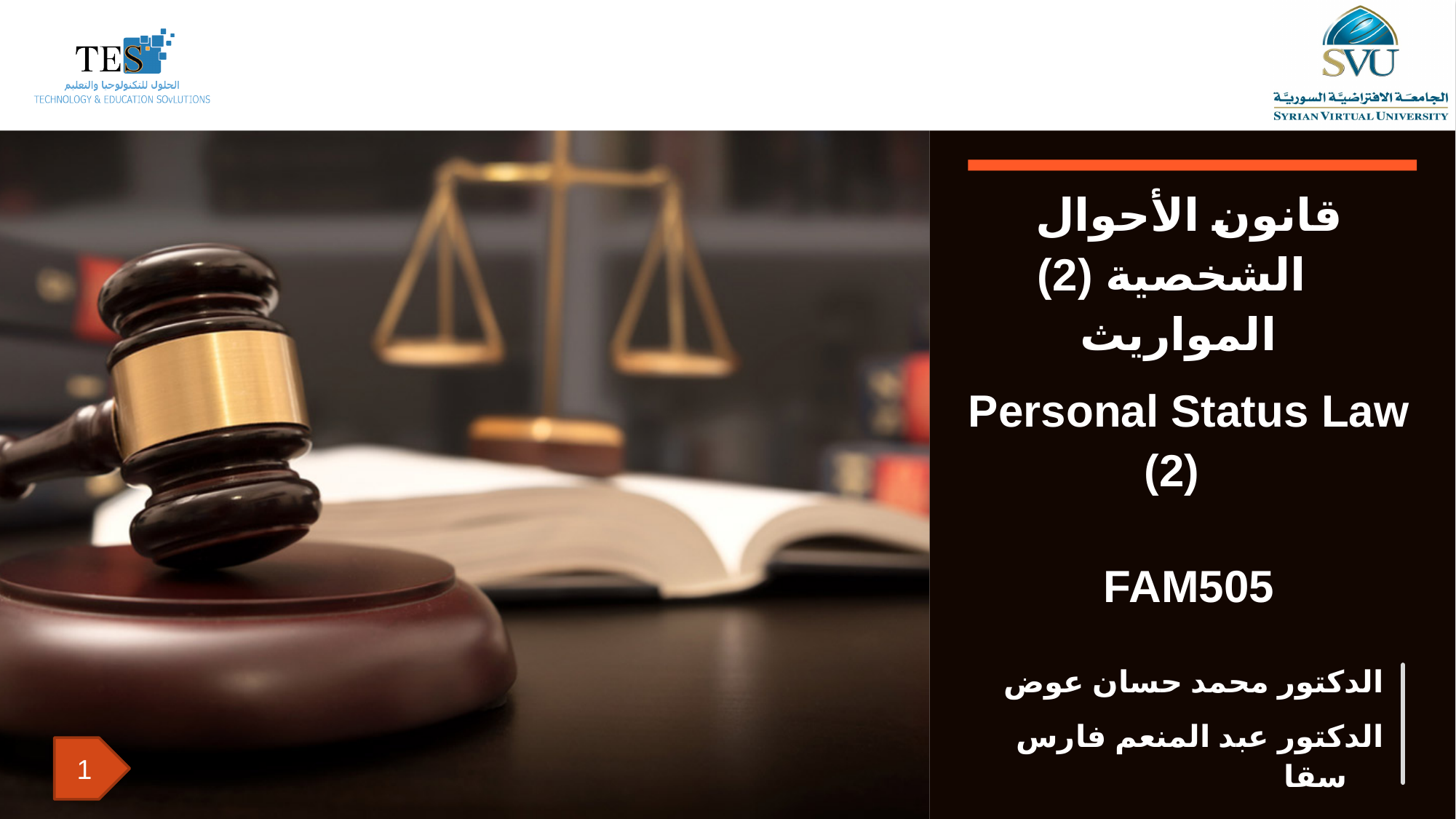

قانون الأحوال الشخصية (2) المواريث
Personal Status Law (2)

FAM505
الدكتور محمد حسان عوض
الدكتور عبد المنعم فارس سقا